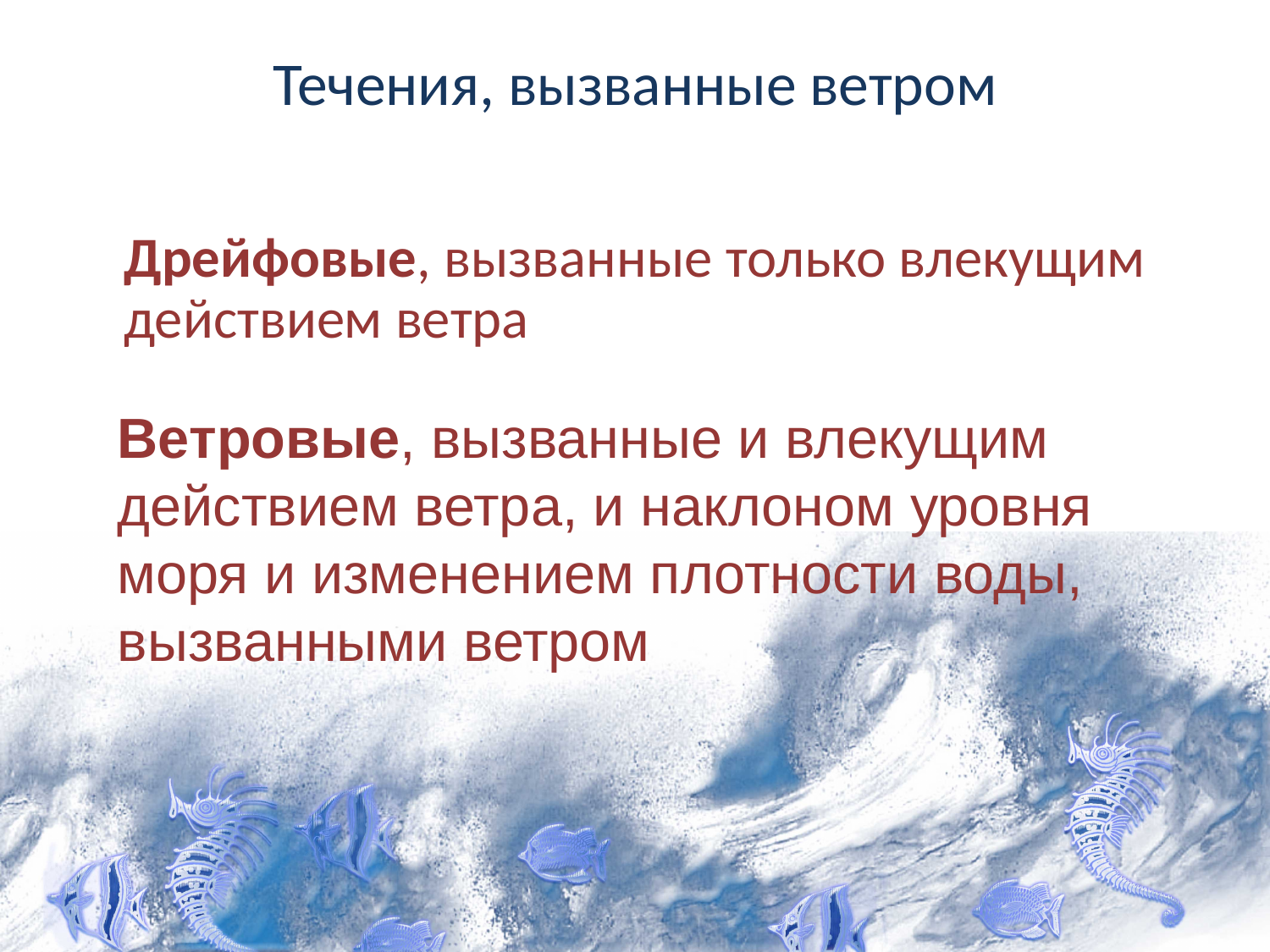

# Течения, вызванные ветром
	Дрейфовые, вызванные только влекущим действием ветра

Ветровые, вызванные и влекущим действием ветра, и наклоном уровня моря и изменением плотности воды, вызванными ветром